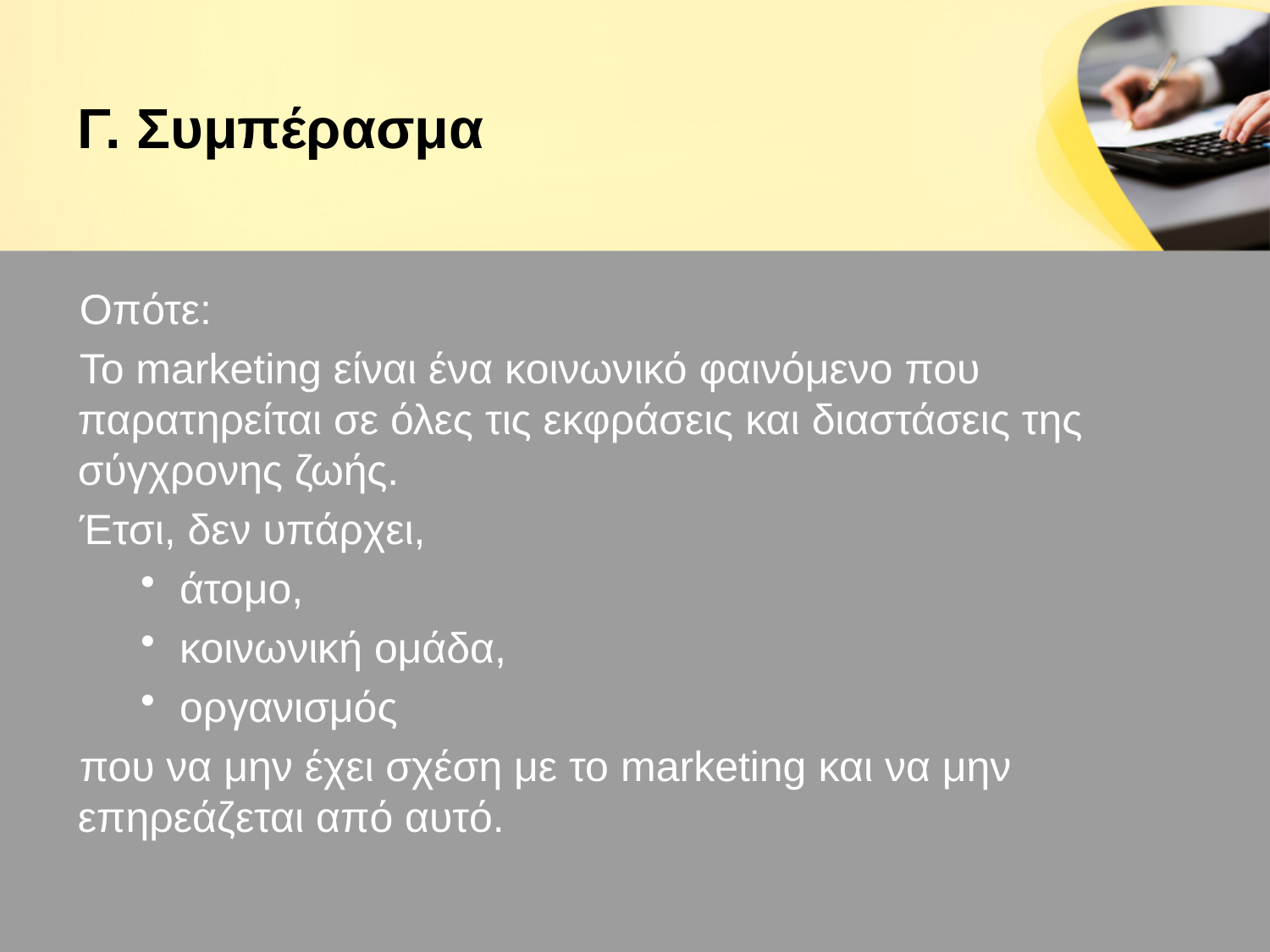

# Γ. Συμπέρασμα
Οπότε:
Το marketing είναι ένα κοινωνικό φαινόμενο που παρατηρείται σε όλες τις εκφράσεις και διαστάσεις της σύγχρονης ζωής.
Έτσι, δεν υπάρχει,
  άτομο,
  κοινωνική ομάδα,
  οργανισμός
που να μην έχει σχέση με το marketing και να μην επηρεάζεται από αυτό.